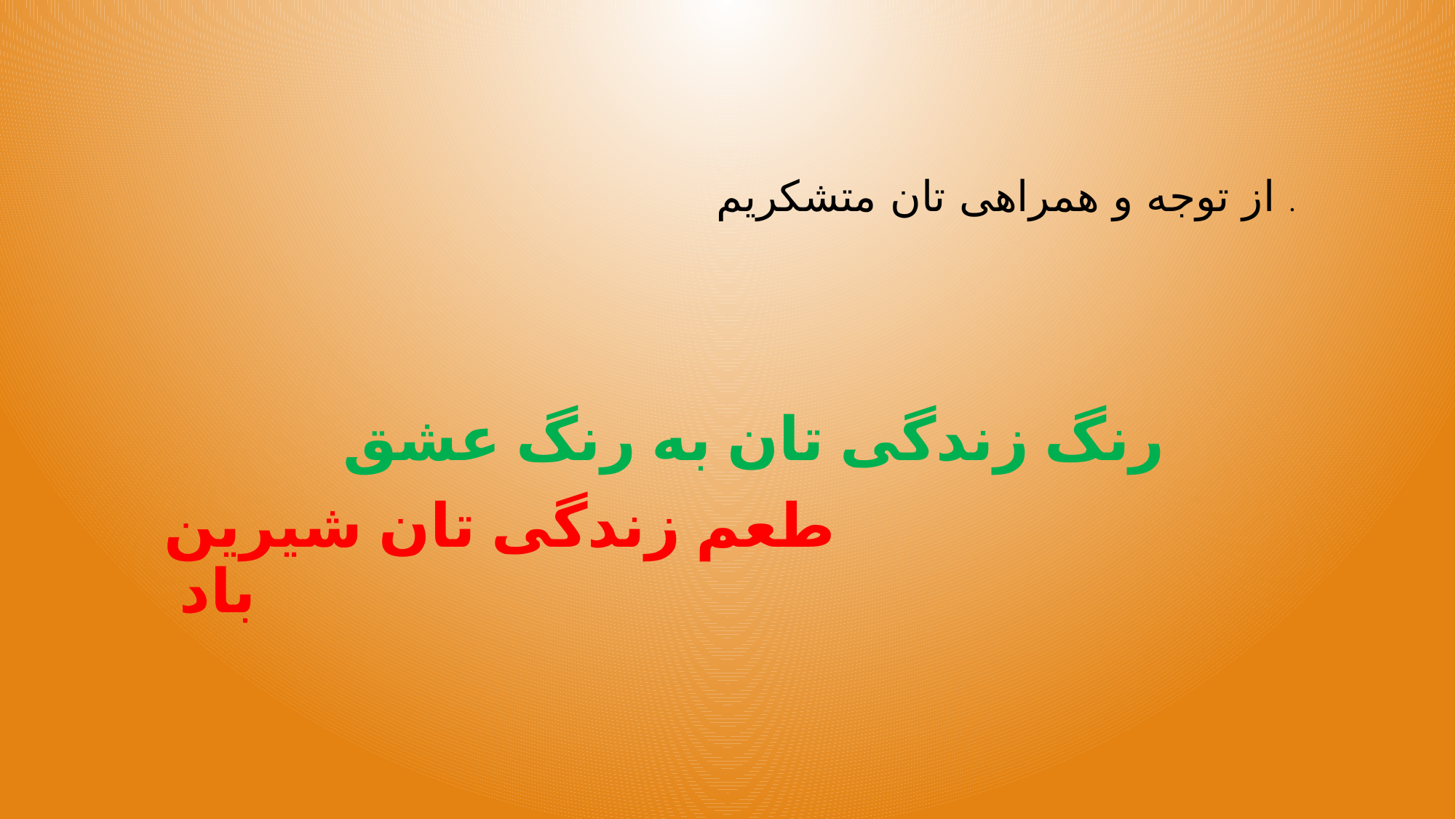

از توجه و همراهی تان متشکریم .

 رنگ زندگی تان به رنگ عشق
                   طعم زندگی تان شیرین باد